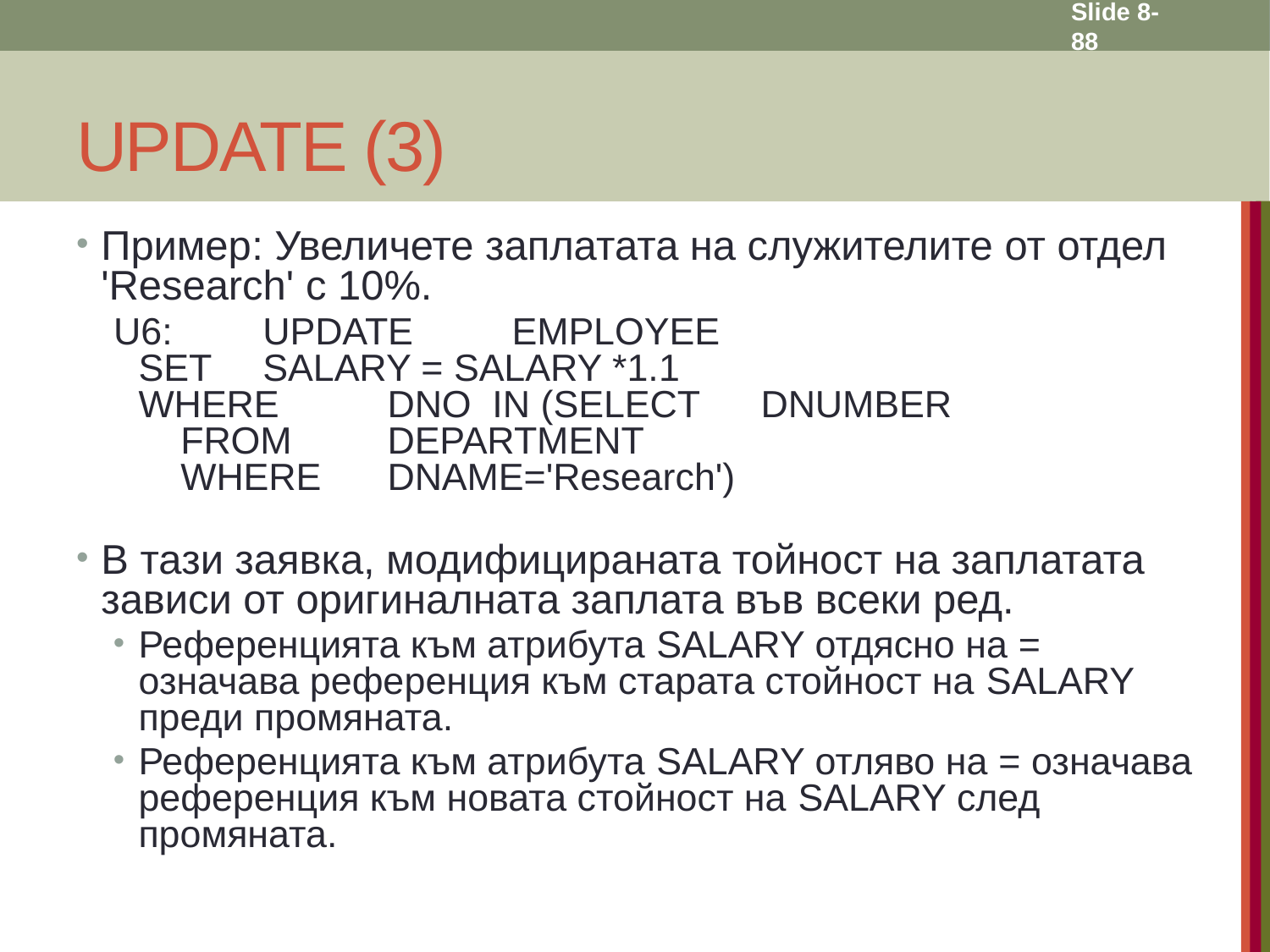

Slide 8- 88
# UPDATE (3)
Пример: Увеличете заплатата на служителите от отдел 'Research' с 10%.
U6:	UPDATE 	EMPLOYEE
	SET		SALARY = SALARY *1.1
	WHERE	DNO  IN (SELECT	DNUMBER
			    FROM	DEPARTMENT
			    WHERE	DNAME='Research')
В тази заявка, модифицираната тойност на заплатата зависи от оригиналната заплата във всеки ред.
Референцията към атрибута SALARY отдясно на = означава референция към старата стойност на SALARY преди промяната.
Референцията към атрибута SALARY отляво на = означава референция към новата стойност на SALARY след промяната.